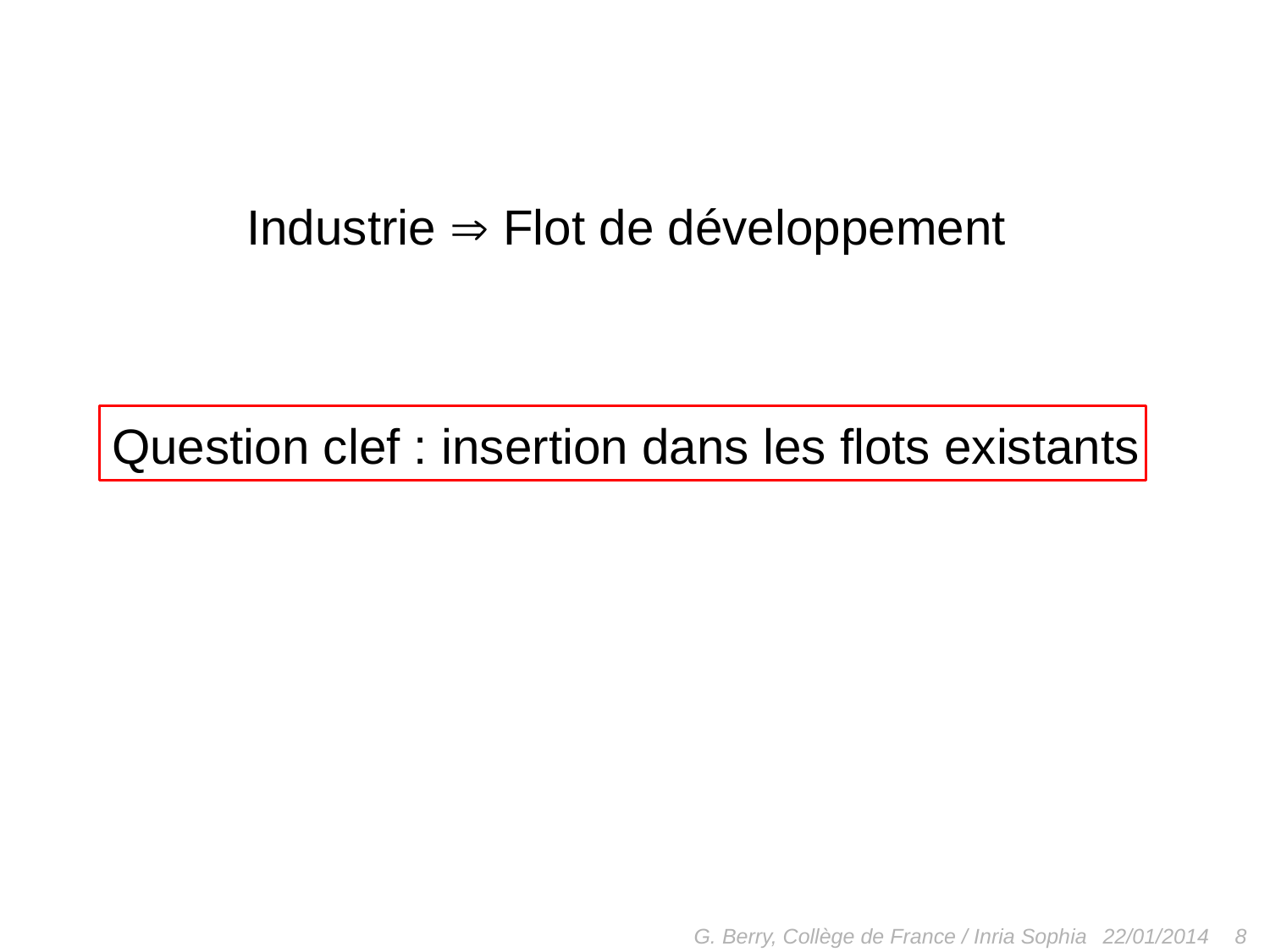

Industrie ⇒ Flot de développement
Question clef : insertion dans les flots existants
G. Berry, Collège de France / Inria Sophia
8
22/01/2014